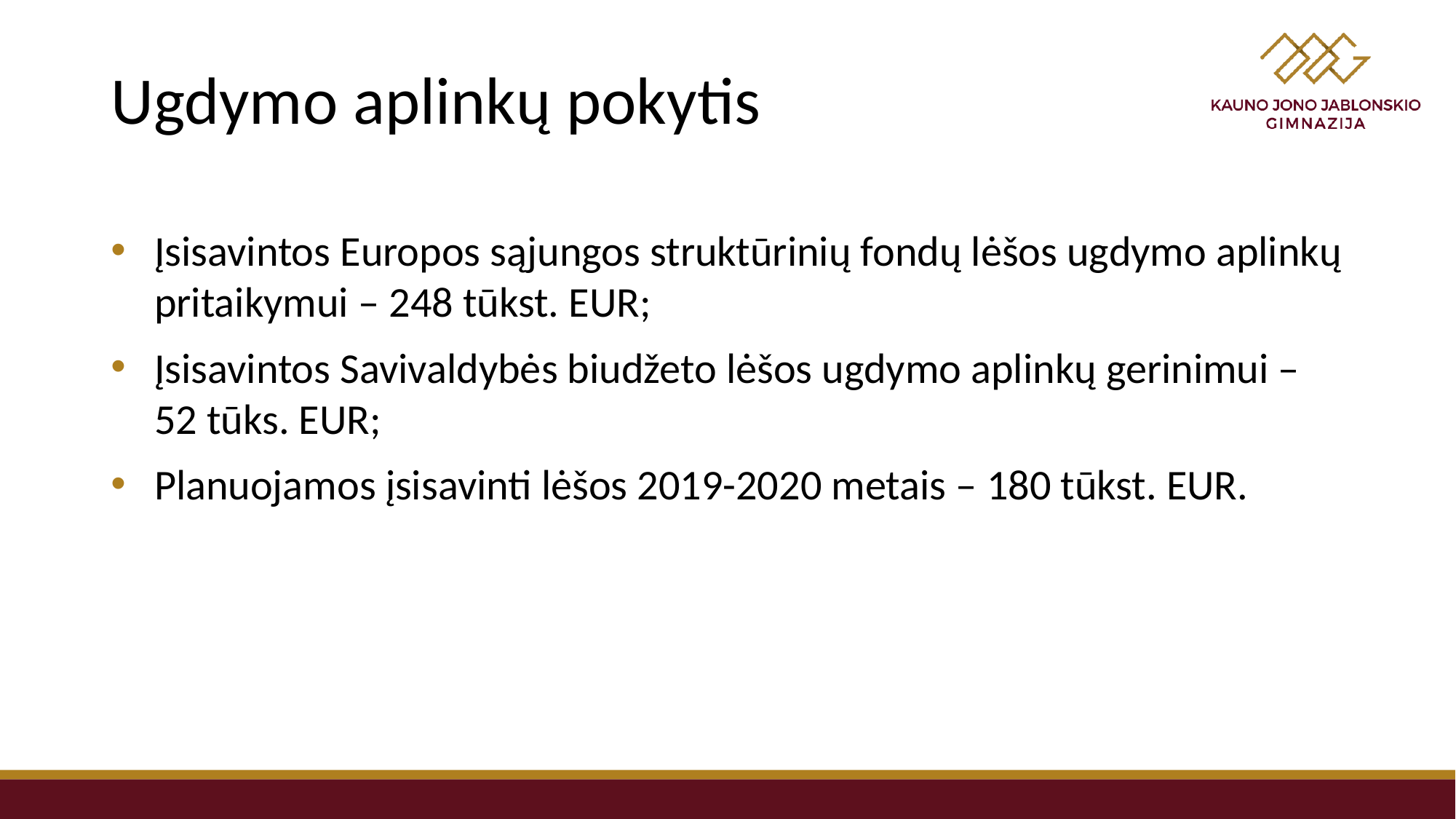

# Ugdymo aplinkų pokytis
Įsisavintos Europos sąjungos struktūrinių fondų lėšos ugdymo aplinkų pritaikymui – 248 tūkst. EUR;
Įsisavintos Savivaldybės biudžeto lėšos ugdymo aplinkų gerinimui – 52 tūks. EUR;
Planuojamos įsisavinti lėšos 2019-2020 metais – 180 tūkst. EUR.